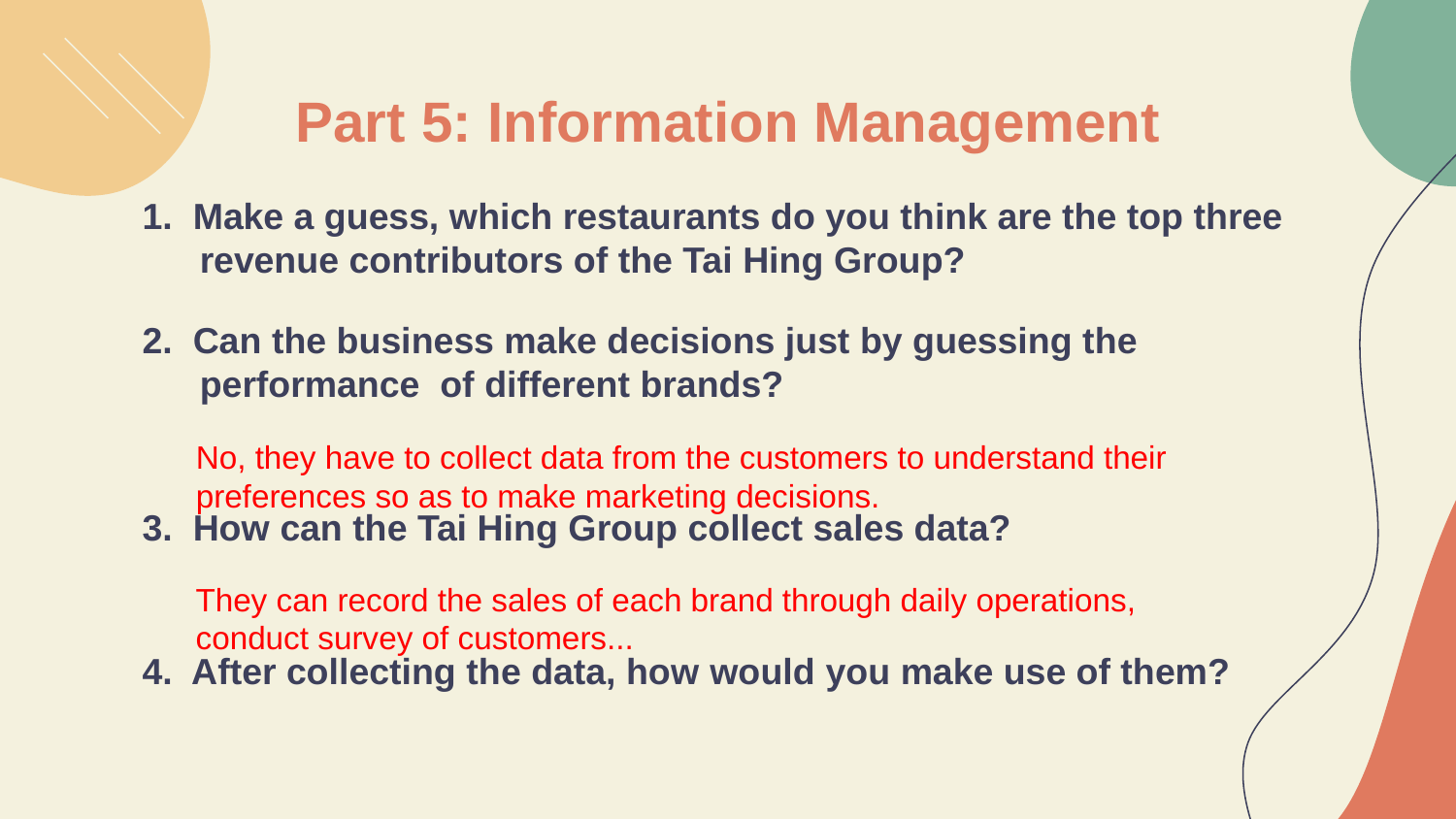

# Part 5: Information Management
1.  Make a guess, which restaurants do you think are the top three revenue contributors of the Tai Hing Group?
2.  Can the business make decisions just by guessing the performance  of different brands?

3.  How can the Tai Hing Group collect sales data?

4.  After collecting the data, how would you make use of them?

No, they have to collect data from the customers to understand their preferences so as to make marketing decisions.
They can record the sales of each brand through daily operations, conduct survey of customers...